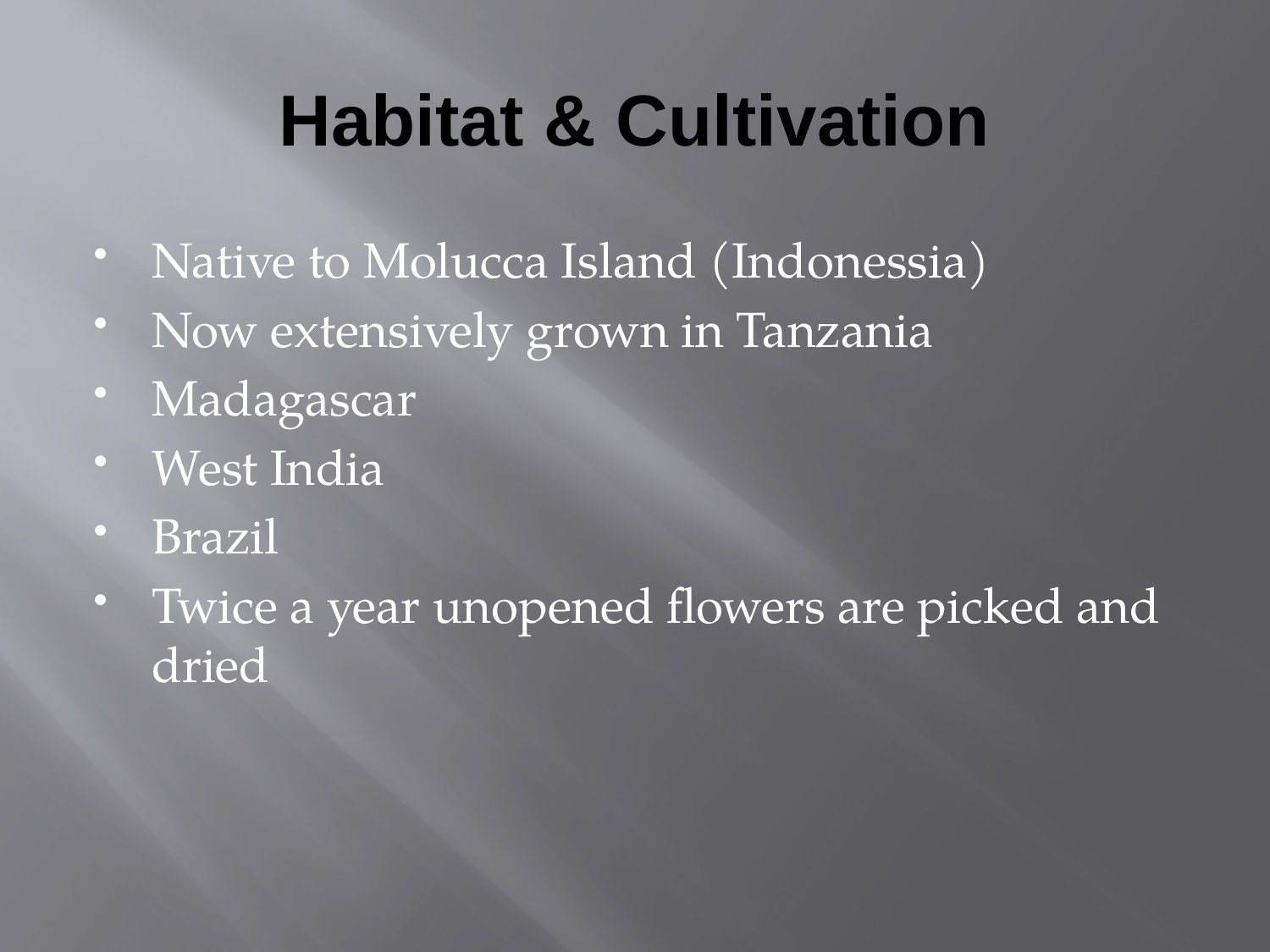

# Habitat & Cultivation
Native to Molucca Island (Indonessia)
Now extensively grown in Tanzania
Madagascar
West India
Brazil
Twice a year unopened flowers are picked and dried